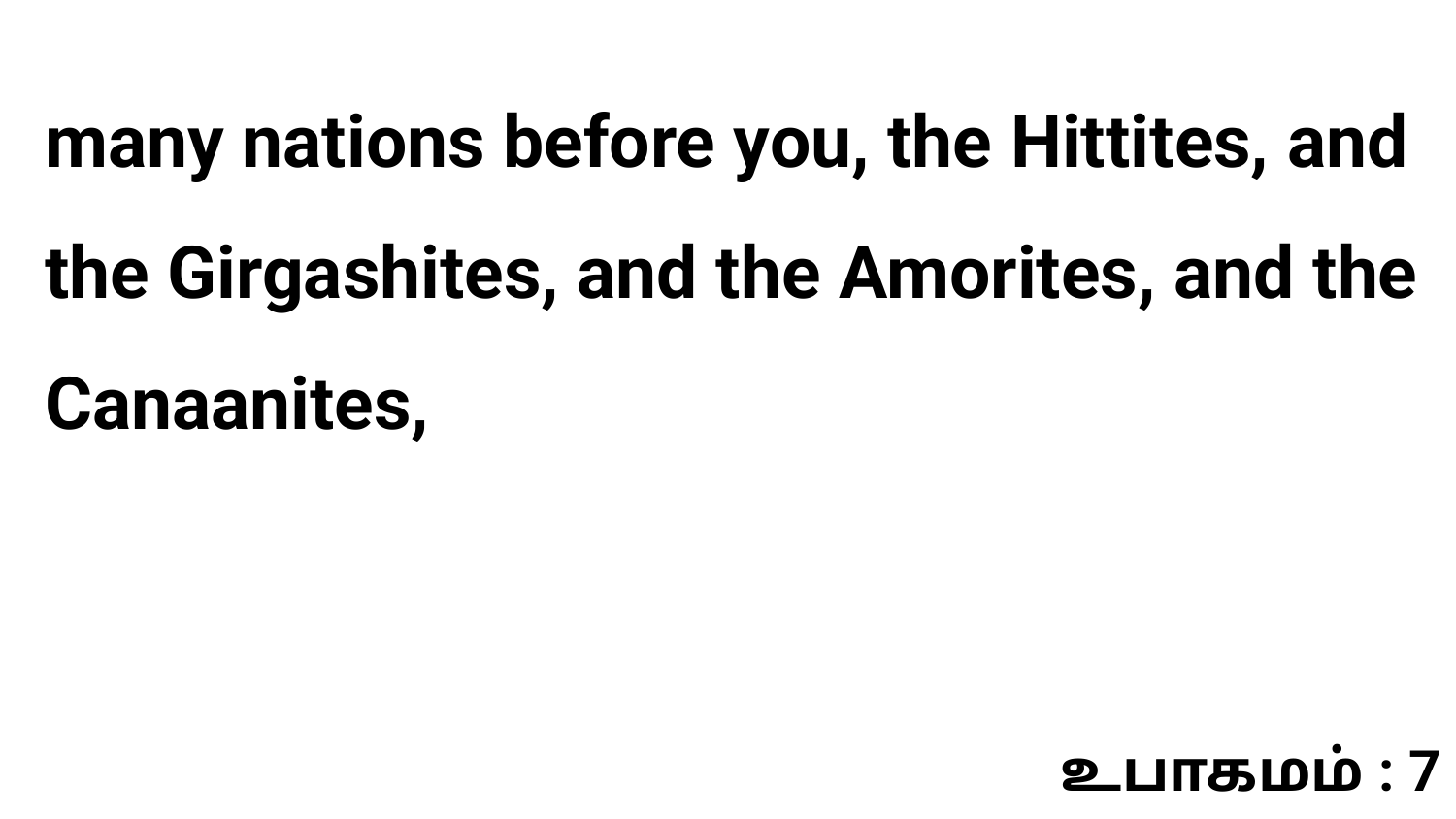

many nations before you, the Hittites, and the Girgashites, and the Amorites, and the Canaanites,
உபாகமம் : 7